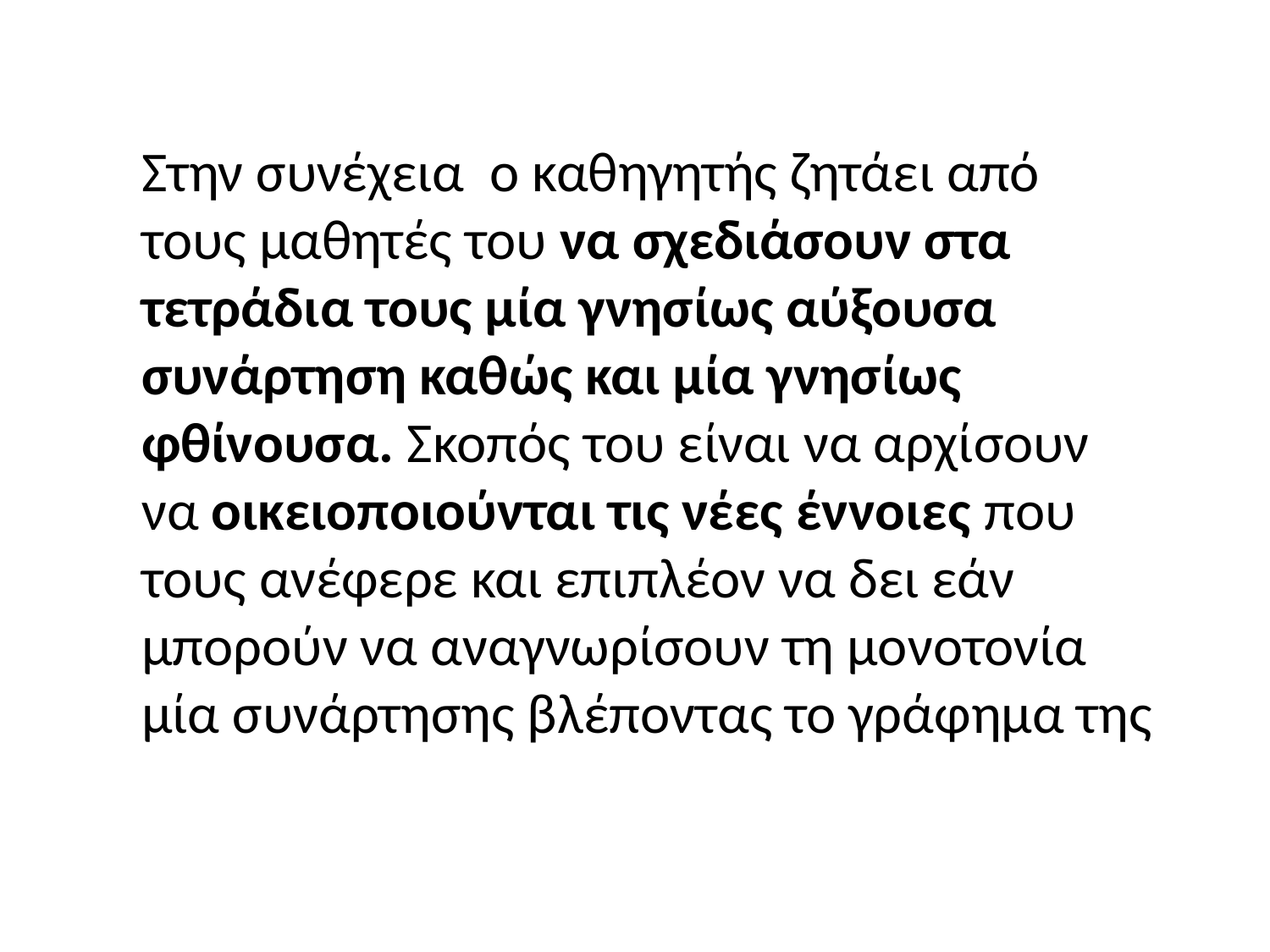

Στην συνέχεια  ο καθηγητής ζητάει από τους μαθητές του να σχεδιάσουν στα τετράδια τους μία γνησίως αύξουσα συνάρτηση καθώς και μία γνησίως φθίνουσα. Σκοπός του είναι να αρχίσουν να οικειοποιούνται τις νέες έννοιες που τους ανέφερε και επιπλέον να δει εάν μπορούν να αναγνωρίσουν τη μονοτονία μία συνάρτησης βλέποντας το γράφημα της